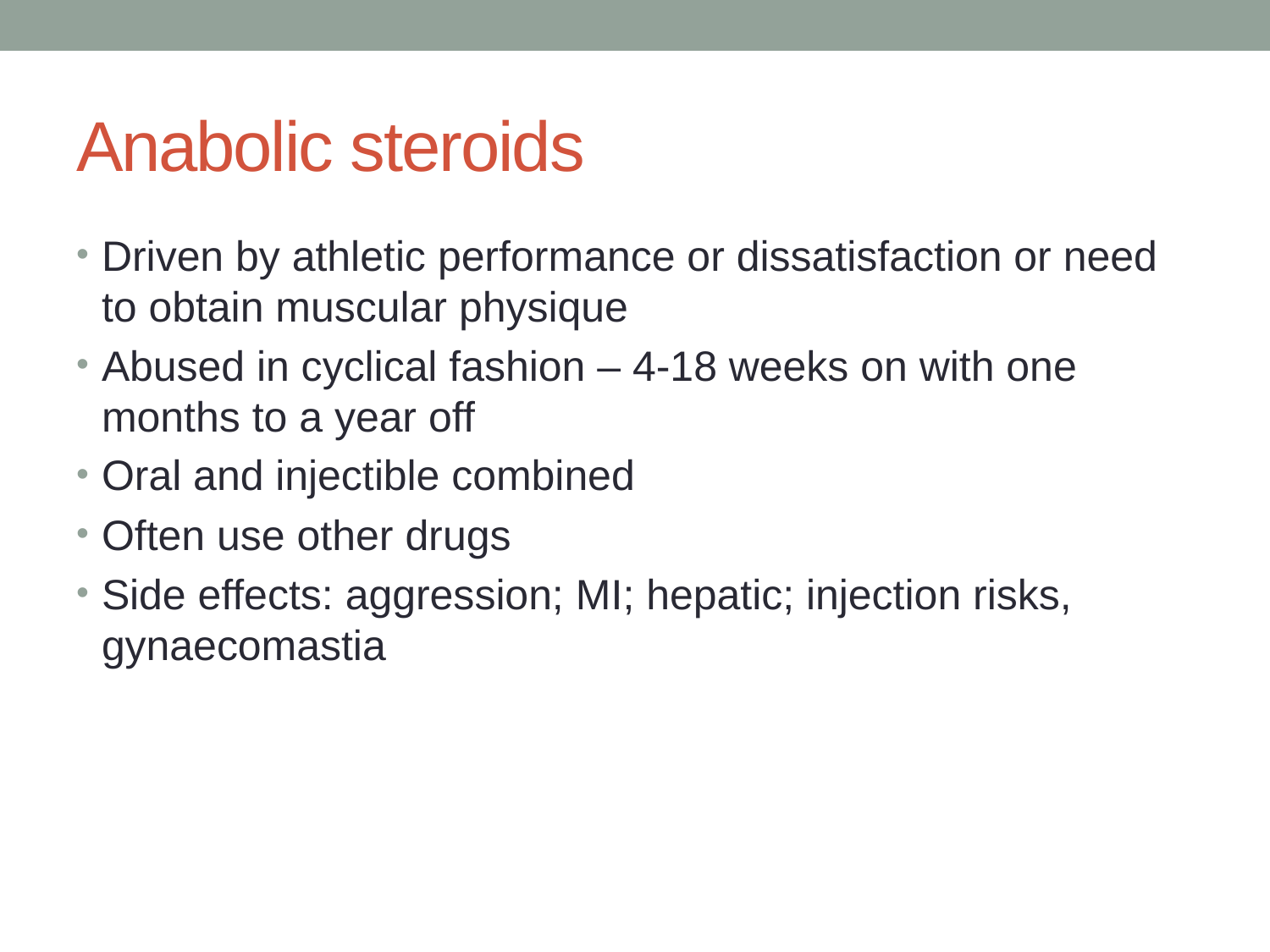

# Anabolic steroids
Driven by athletic performance or dissatisfaction or need to obtain muscular physique
Abused in cyclical fashion – 4-18 weeks on with one months to a year off
Oral and injectible combined
Often use other drugs
Side effects: aggression; MI; hepatic; injection risks, gynaecomastia